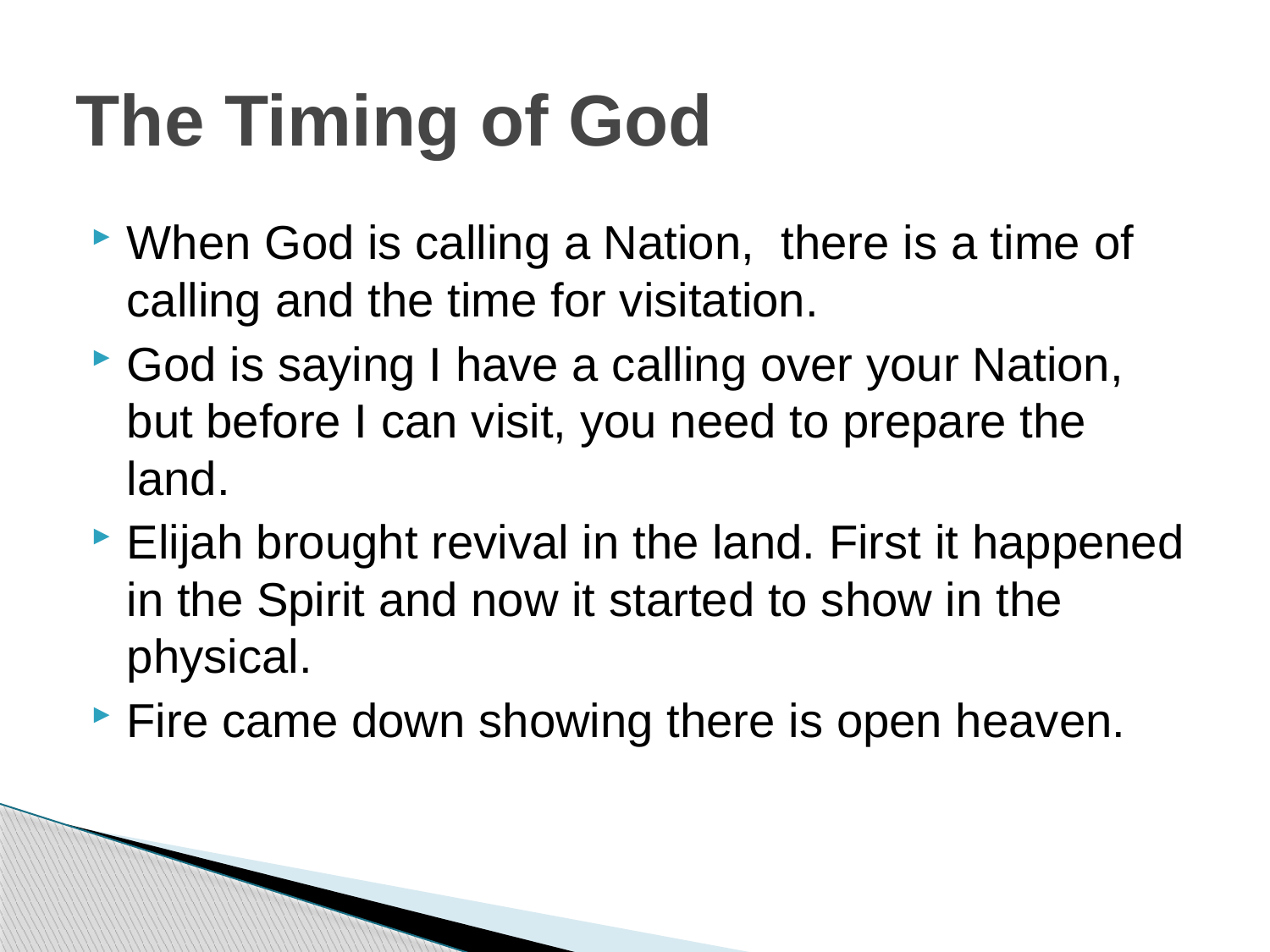

# The Timing of God
When God is calling a Nation,  there is a time of calling and the time for visitation.
God is saying I have a calling over your Nation, but before I can visit, you need to prepare the land.
Elijah brought revival in the land. First it happened in the Spirit and now it started to show in the physical.
Fire came down showing there is open heaven.